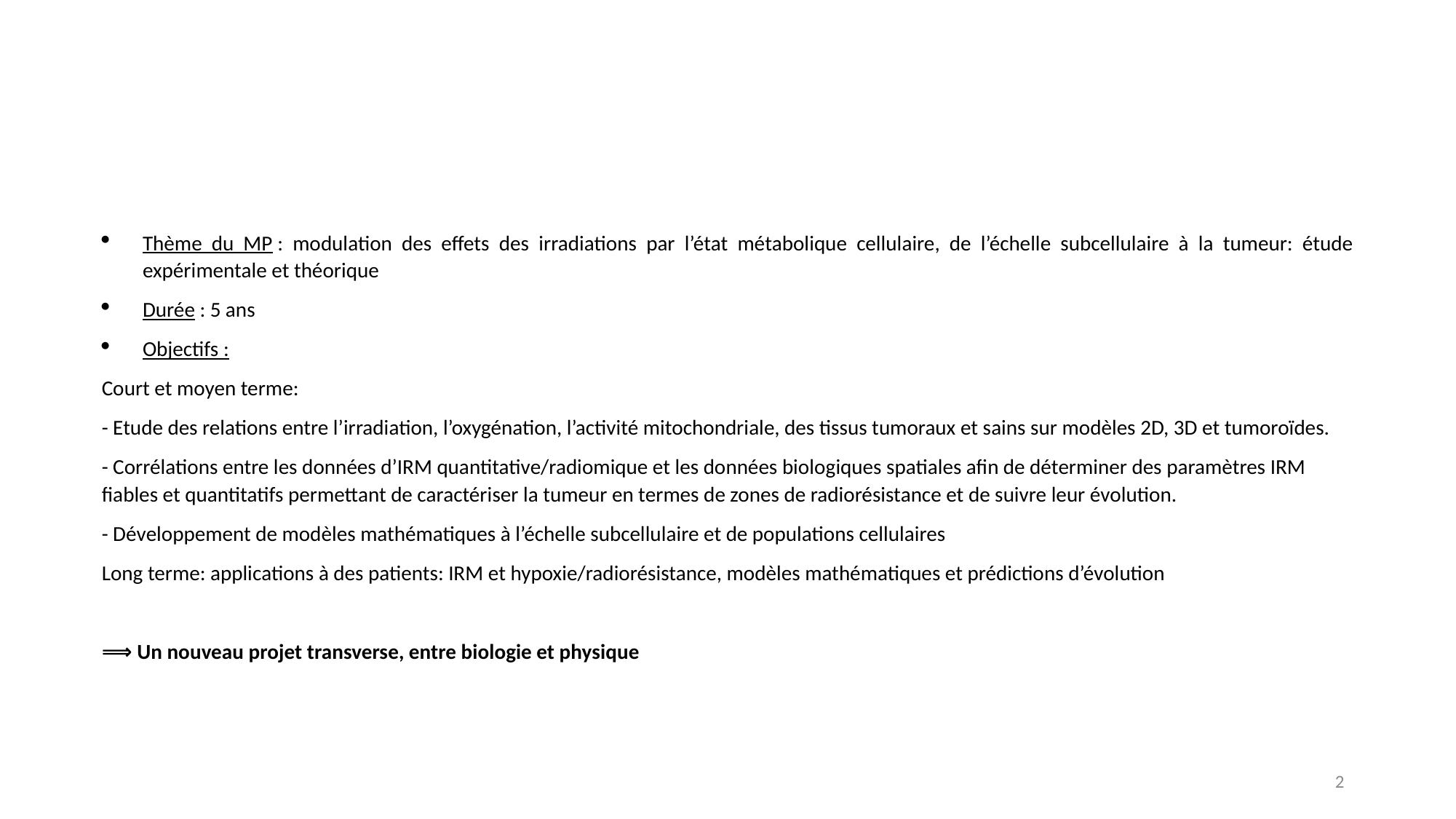

Thème du MP : modulation des effets des irradiations par l’état métabolique cellulaire, de l’échelle subcellulaire à la tumeur: étude expérimentale et théorique
Durée : 5 ans
Objectifs :
Court et moyen terme:
- Etude des relations entre l’irradiation, l’oxygénation, l’activité mitochondriale, des tissus tumoraux et sains sur modèles 2D, 3D et tumoroïdes.
- Corrélations entre les données d’IRM quantitative/radiomique et les données biologiques spatiales afin de déterminer des paramètres IRM fiables et quantitatifs permettant de caractériser la tumeur en termes de zones de radiorésistance et de suivre leur évolution.
- Développement de modèles mathématiques à l’échelle subcellulaire et de populations cellulaires
Long terme: applications à des patients: IRM et hypoxie/radiorésistance, modèles mathématiques et prédictions d’évolution

⟹ Un nouveau projet transverse, entre biologie et physique
2